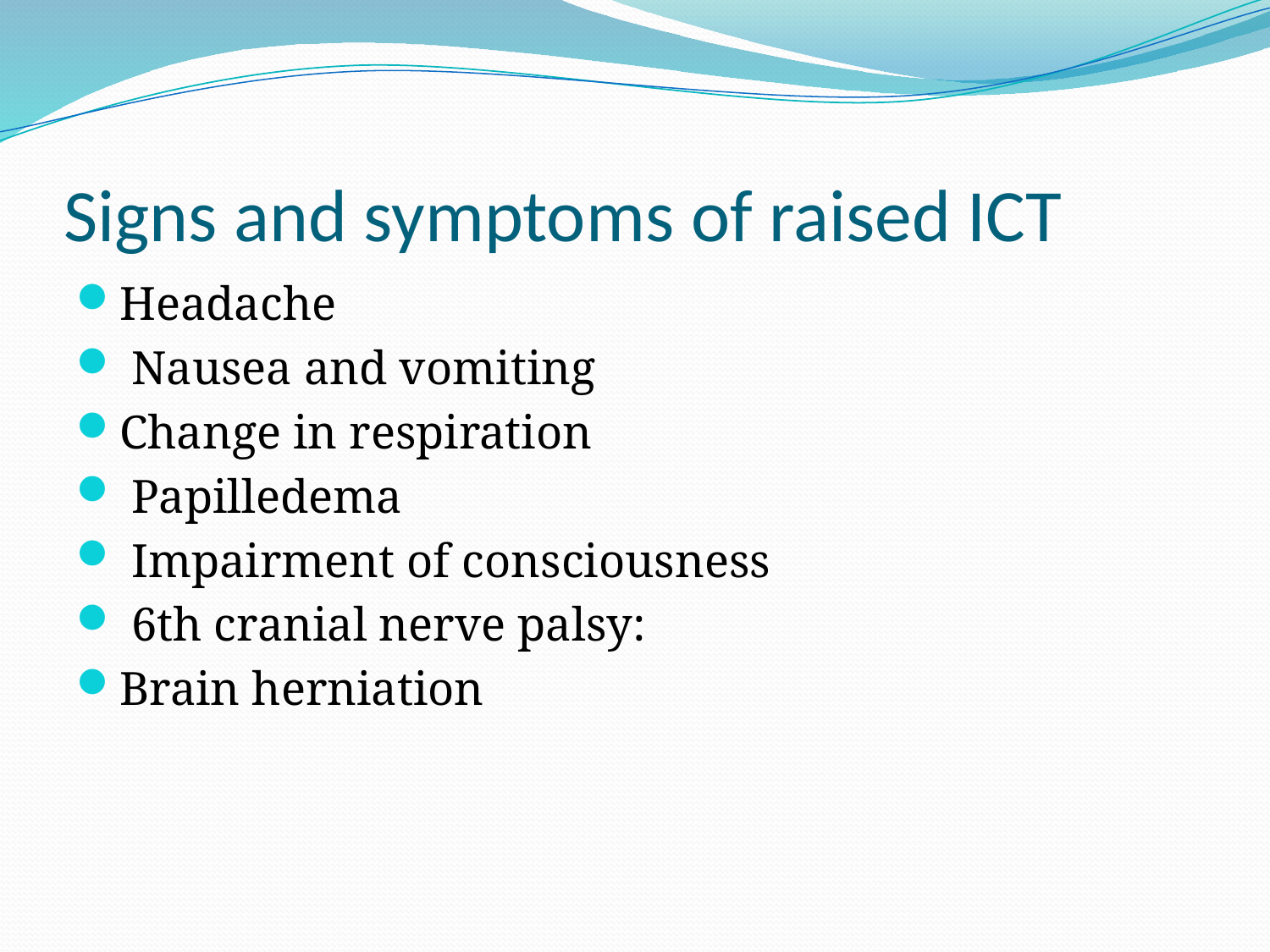

# Signs and symptoms of raised ICT
Headache
 Nausea and vomiting
Change in respiration
 Papilledema
 Impairment of consciousness
 6th cranial nerve palsy:
Brain herniation